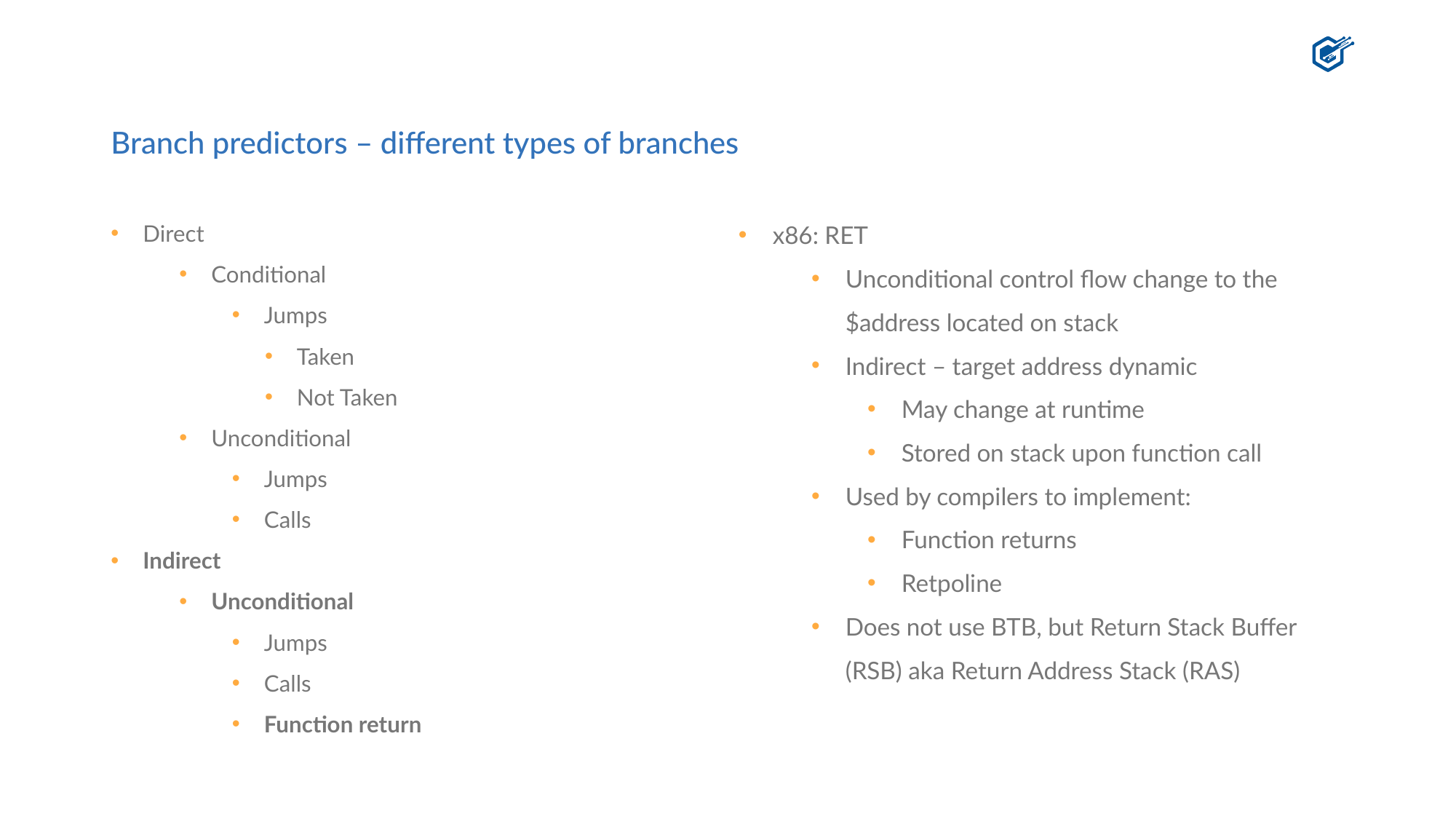

# Branch predictors – different types of branches
Direct
Conditional
Jumps
Taken
Not Taken
Unconditional
Jumps
Calls
Indirect
Unconditional
Jumps
Calls
Function return

x86: RET
Unconditional control flow change to the $address located on stack
Indirect – target address dynamic
May change at runtime
Stored on stack upon function call
Used by compilers to implement:
Function returns
Retpoline
Does not use BTB, but Return Stack Buffer (RSB) aka Return Address Stack (RAS)